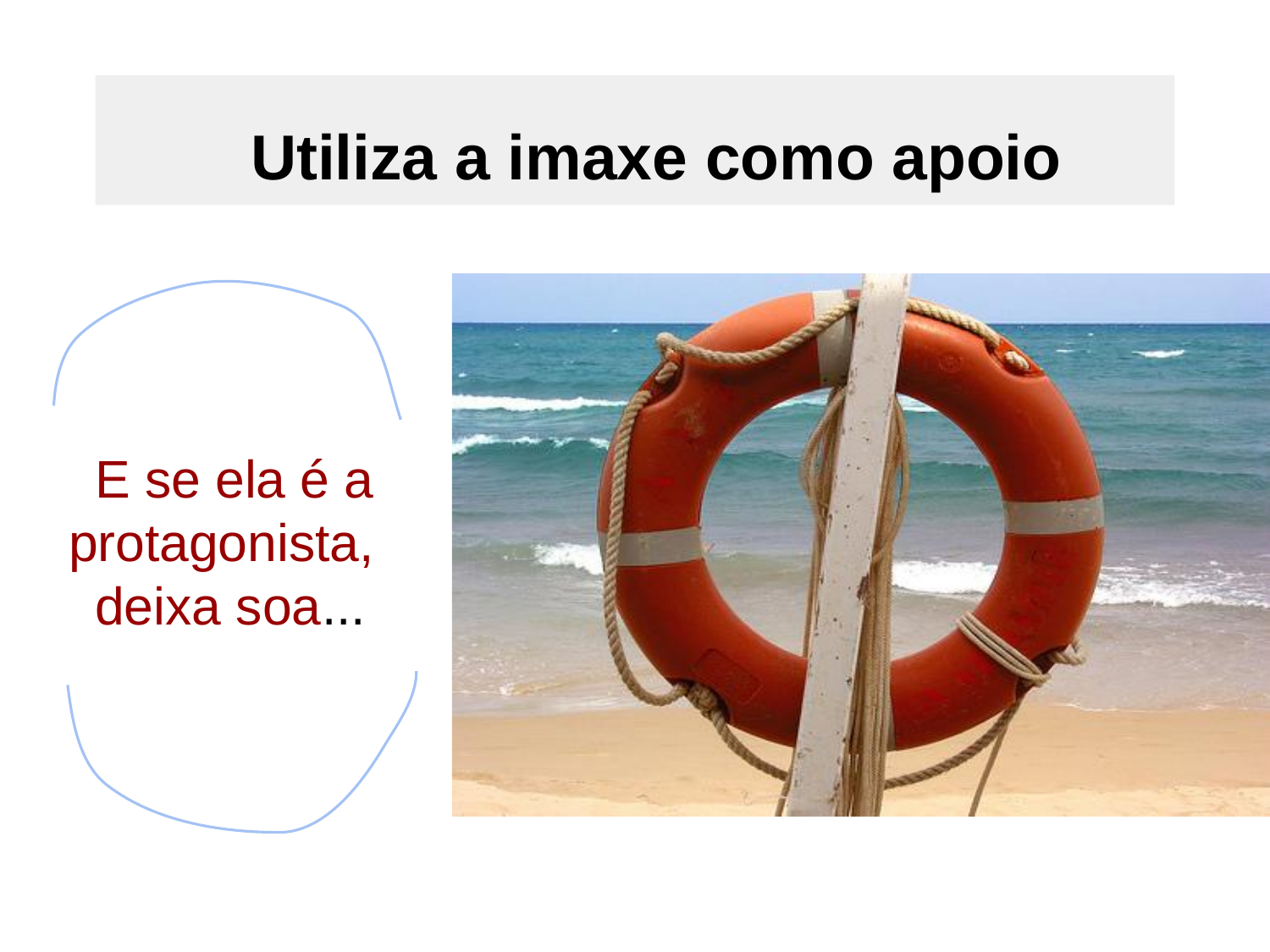

# Utiliza a imaxe como apoio

E se ela é a protagonista,
deixa soa...